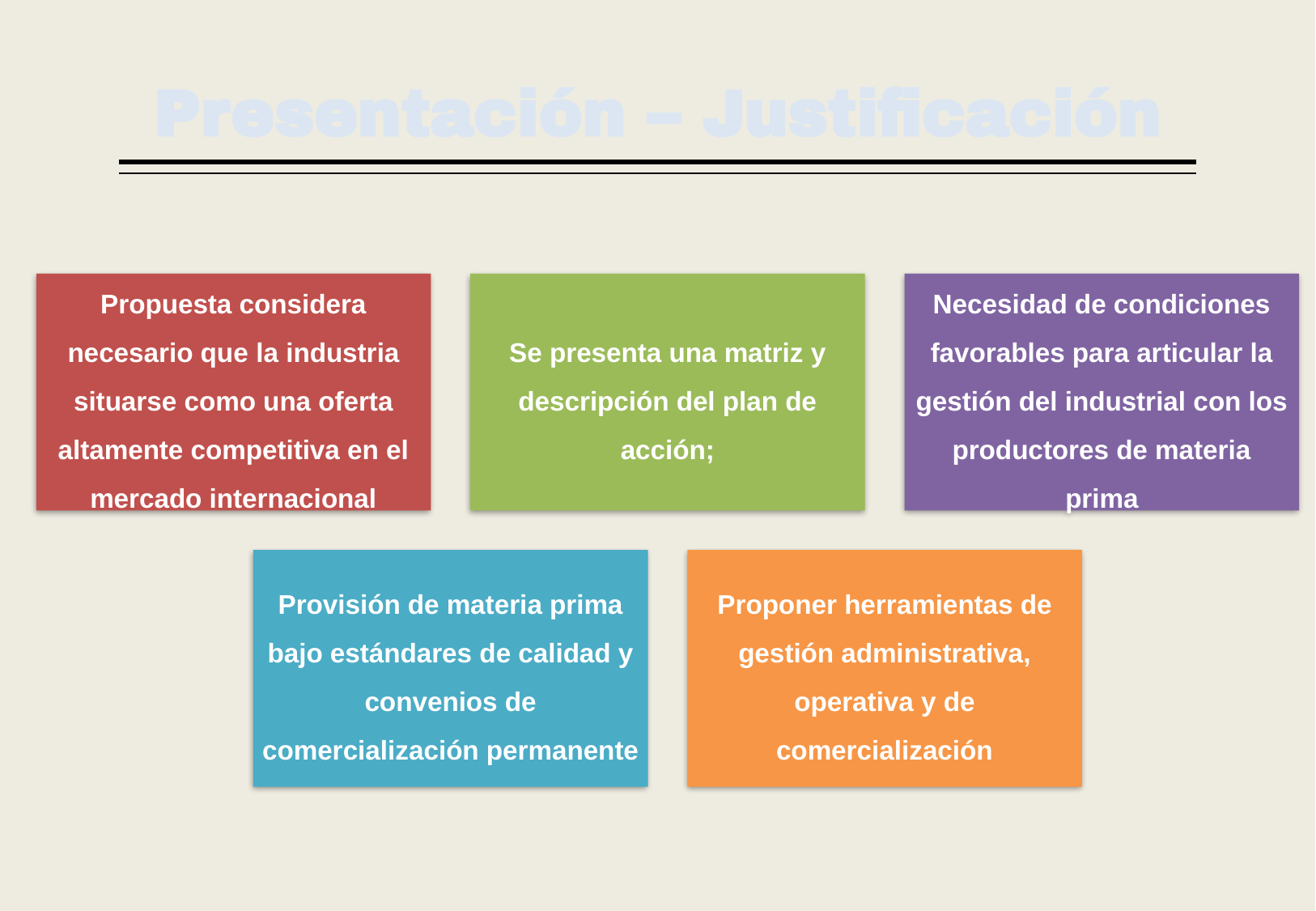

# Presentación – Justificación
Propuesta considera necesario que la industria situarse como una oferta altamente competitiva en el mercado internacional
Se presenta una matriz y descripción del plan de acción;
Necesidad de condiciones favorables para articular la gestión del industrial con los productores de materia prima
Provisión de materia prima bajo estándares de calidad y convenios de comercialización permanente
Proponer herramientas de gestión administrativa, operativa y de comercialización